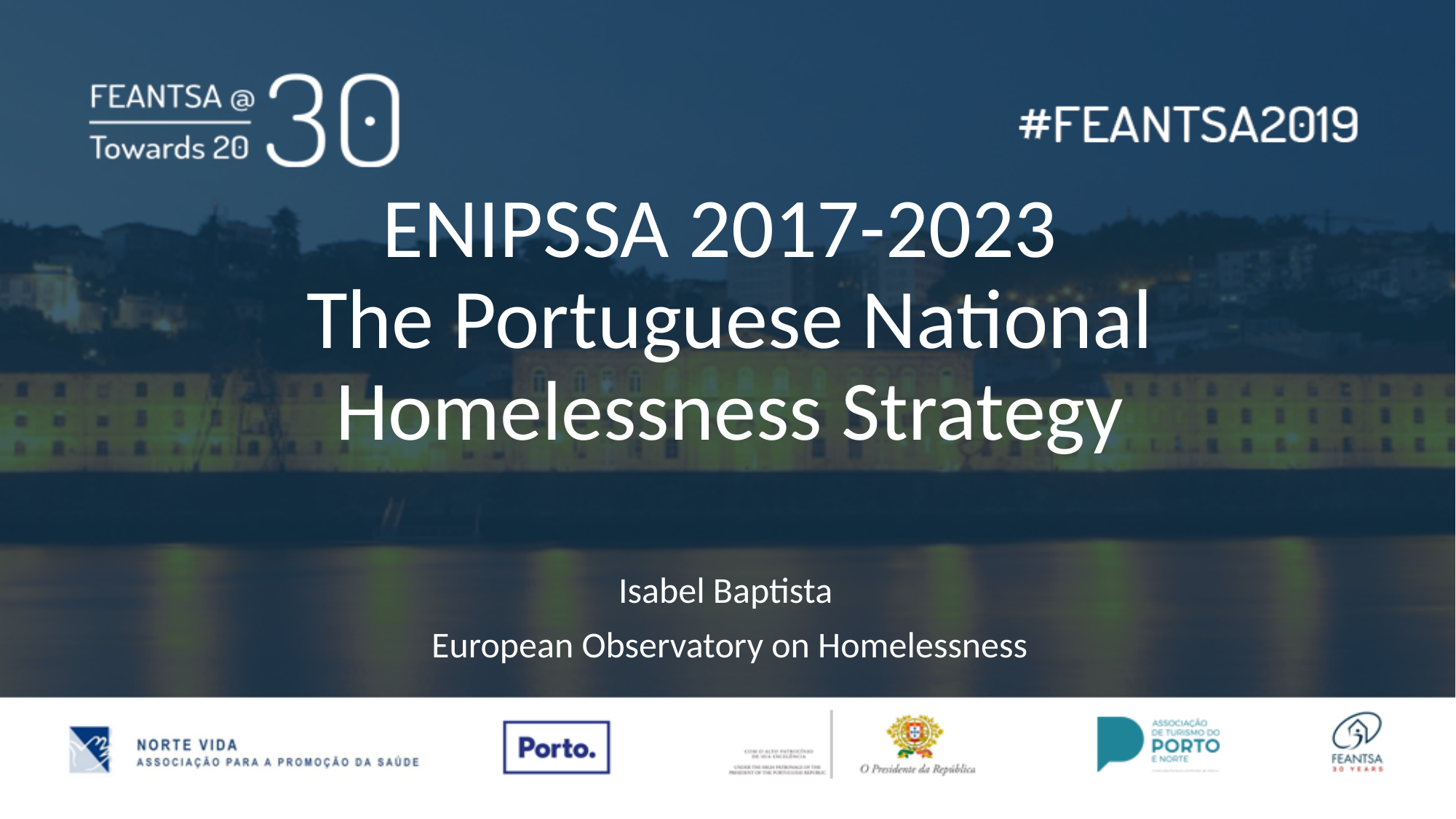

# ENIPSSA 2017-2023 The Portuguese National Homelessness Strategy
Isabel Baptista
European Observatory on Homelessness